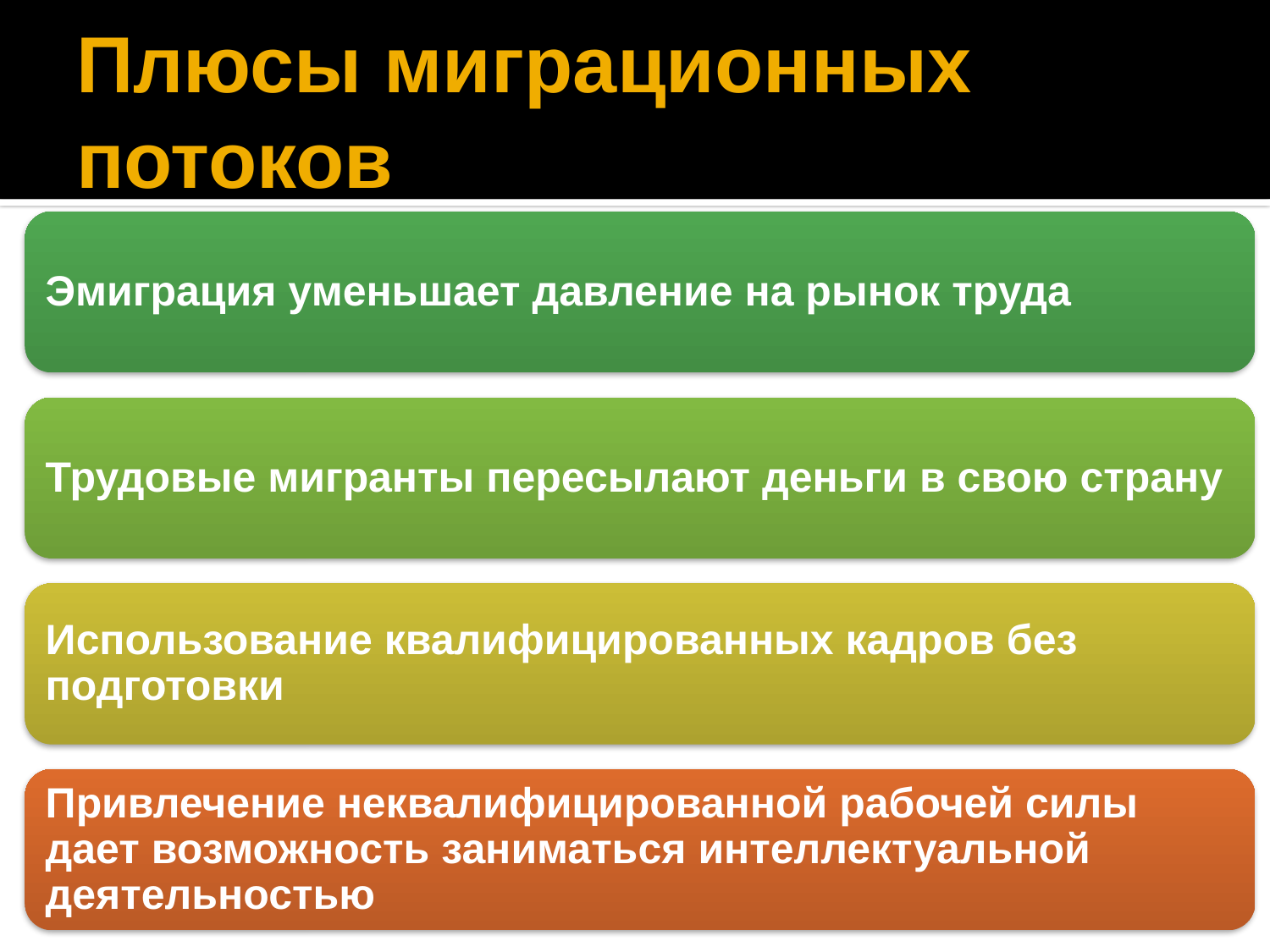

# Плюсы миграционных потоков
Эмиграция уменьшает давление на рынок труда
Трудовые мигранты пересылают деньги в свою страну
Использование квалифицированных кадров без подготовки
Привлечение неквалифицированной рабочей силы дает возможность заниматься интеллектуальной деятельностью